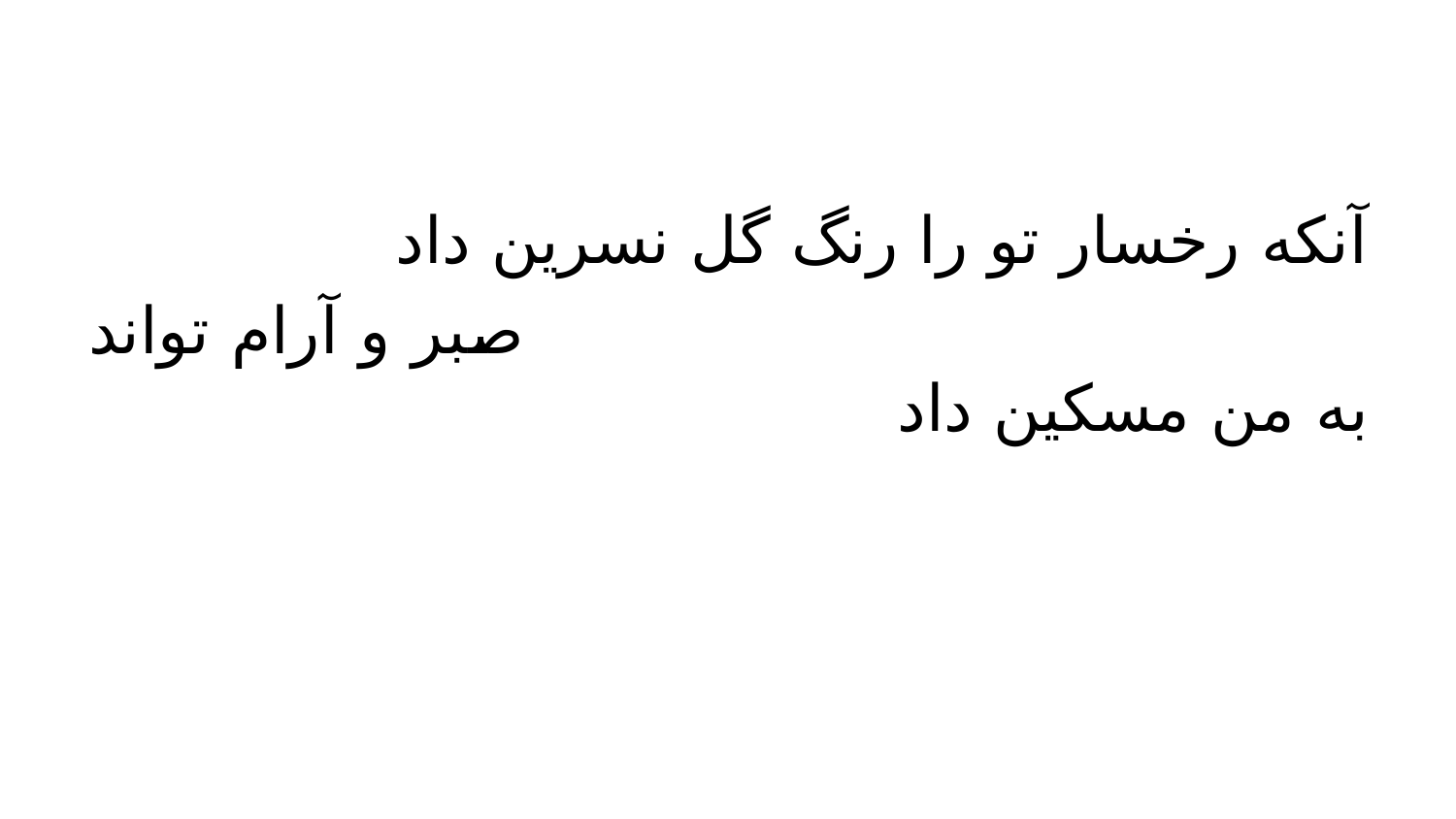

#
آنكه رخسار تو را رنگ گل نسرين داد
                                       صبر و آرام تواند به من مسكين داد